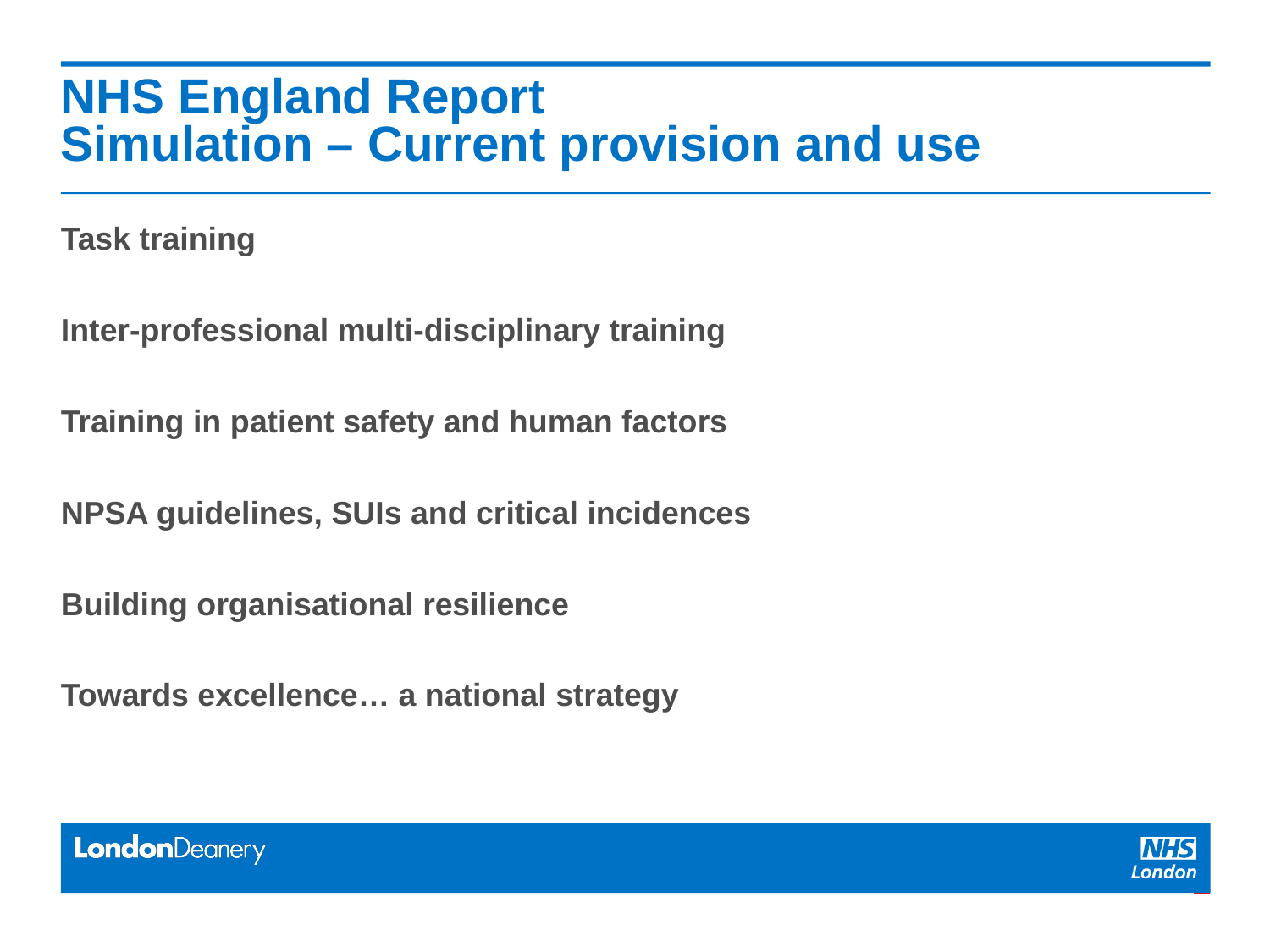

# NHS England Report Simulation – Current provision and use
Task training

Inter-professional multi-disciplinary training

Training in patient safety and human factors

NPSA guidelines, SUIs and critical incidences

Building organisational resilience

Towards excellence… a national strategy